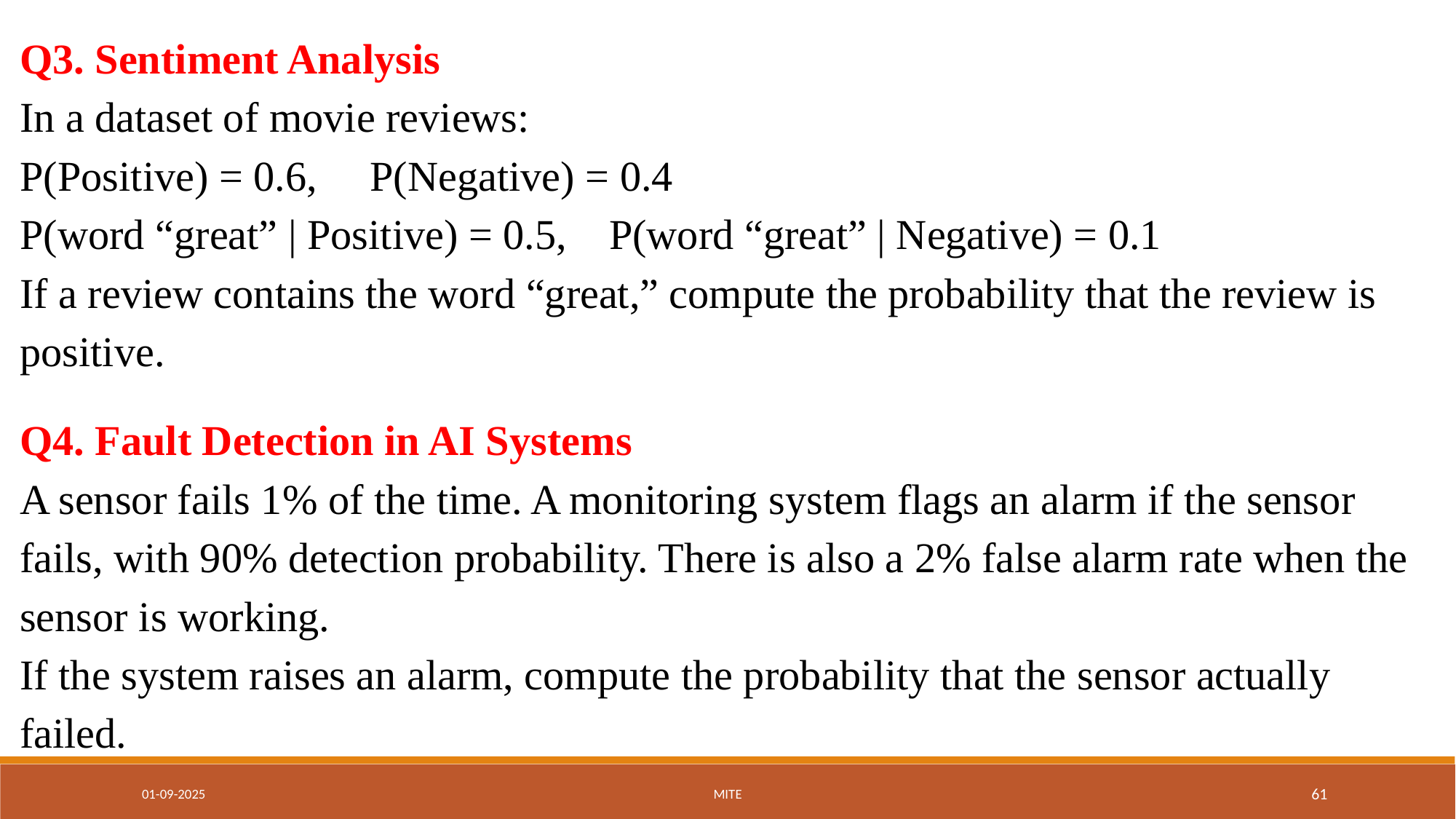

Q3. Sentiment Analysis
In a dataset of movie reviews:
P(Positive) = 0.6,     P(Negative) = 0.4
P(word “great” | Positive) = 0.5,    P(word “great” | Negative) = 0.1
If a review contains the word “great,” compute the probability that the review is positive.
Q4. Fault Detection in AI Systems
A sensor fails 1% of the time. A monitoring system flags an alarm if the sensor fails, with 90% detection probability. There is also a 2% false alarm rate when the sensor is working.
If the system raises an alarm, compute the probability that the sensor actually failed.
01-09-2025
MITE
61